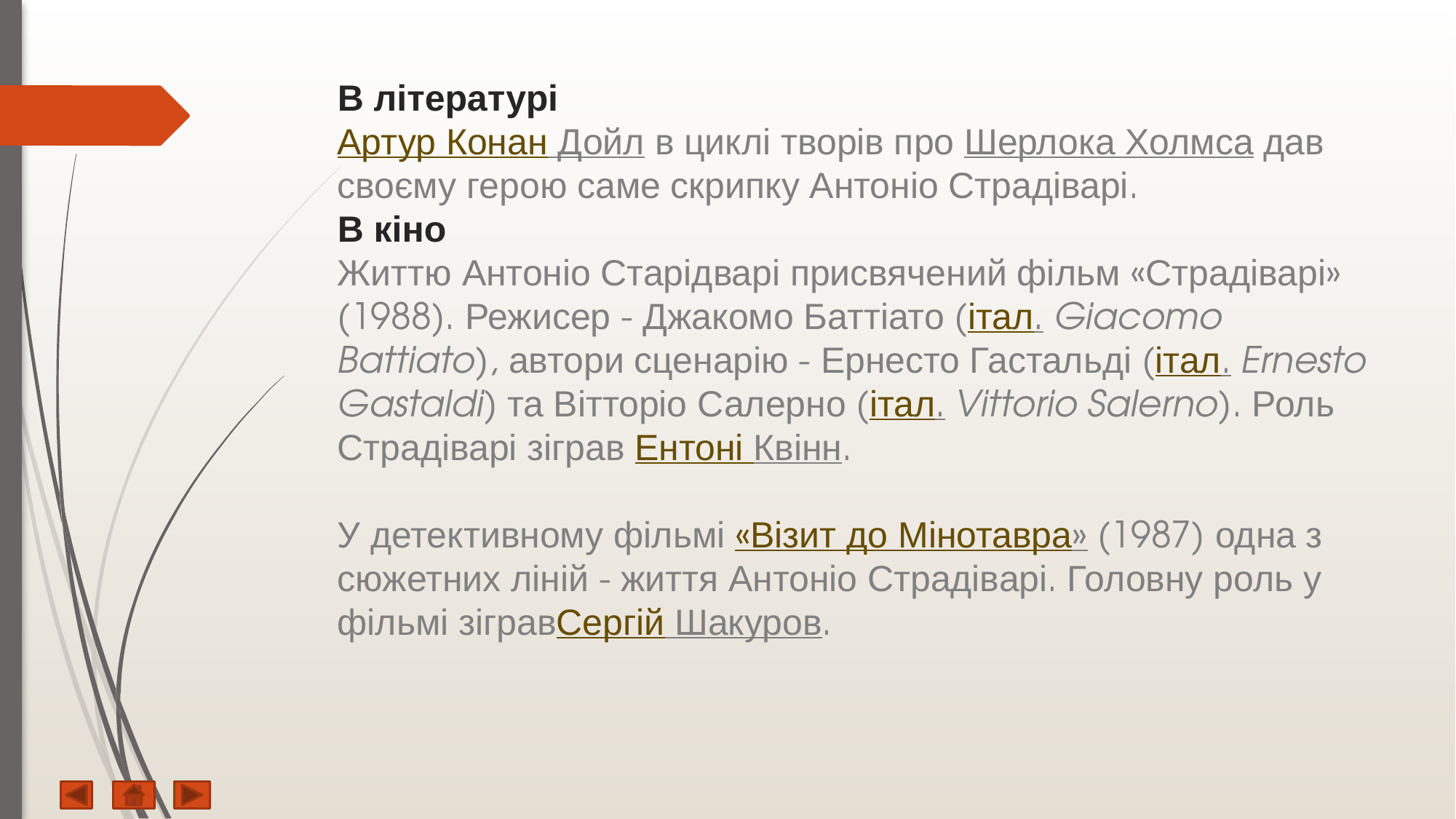

# В літературі Артур Конан Дойл в циклі творів про Шерлока Холмса дав своєму герою саме скрипку Антоніо Страдіварі. В кіно Життю Антоніо Старідварі присвячений фільм «Страдіварі» (1988). Режисер - Джакомо Баттіато (італ. Giacomo Battiato), автори сценарію - Ернесто Гастальді (італ. Ernesto Gastaldi) та Вітторіо Салерно (італ. Vittorio Salerno). Роль Страдіварі зіграв Ентоні Квінн. У детективному фільмі «Візит до Мінотавра» (1987) одна з сюжетних ліній - життя Антоніо Страдіварі. Головну роль у фільмі зігравСергій Шакуров.